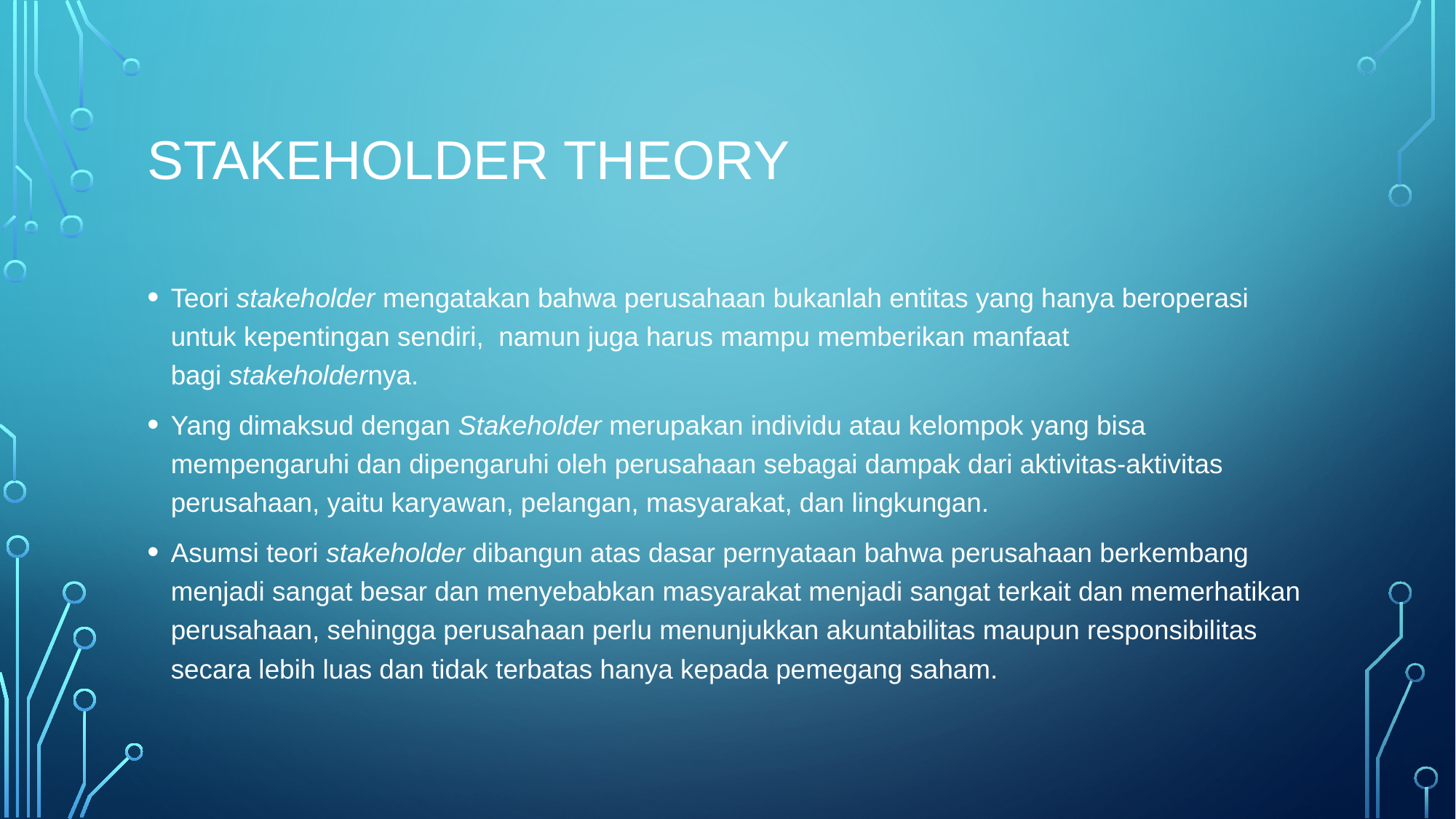

# STAKEHOLDER THEORY
Teori stakeholder mengatakan bahwa perusahaan bukanlah entitas yang hanya beroperasi untuk kepentingan sendiri,  namun juga harus mampu memberikan manfaat bagi stakeholdernya.
Yang dimaksud dengan Stakeholder merupakan individu atau kelompok yang bisa mempengaruhi dan dipengaruhi oleh perusahaan sebagai dampak dari aktivitas-aktivitas perusahaan, yaitu karyawan, pelangan, masyarakat, dan lingkungan.
Asumsi teori stakeholder dibangun atas dasar pernyataan bahwa perusahaan berkembang menjadi sangat besar dan menyebabkan masyarakat menjadi sangat terkait dan memerhatikan perusahaan, sehingga perusahaan perlu menunjukkan akuntabilitas maupun responsibilitas secara lebih luas dan tidak terbatas hanya kepada pemegang saham.